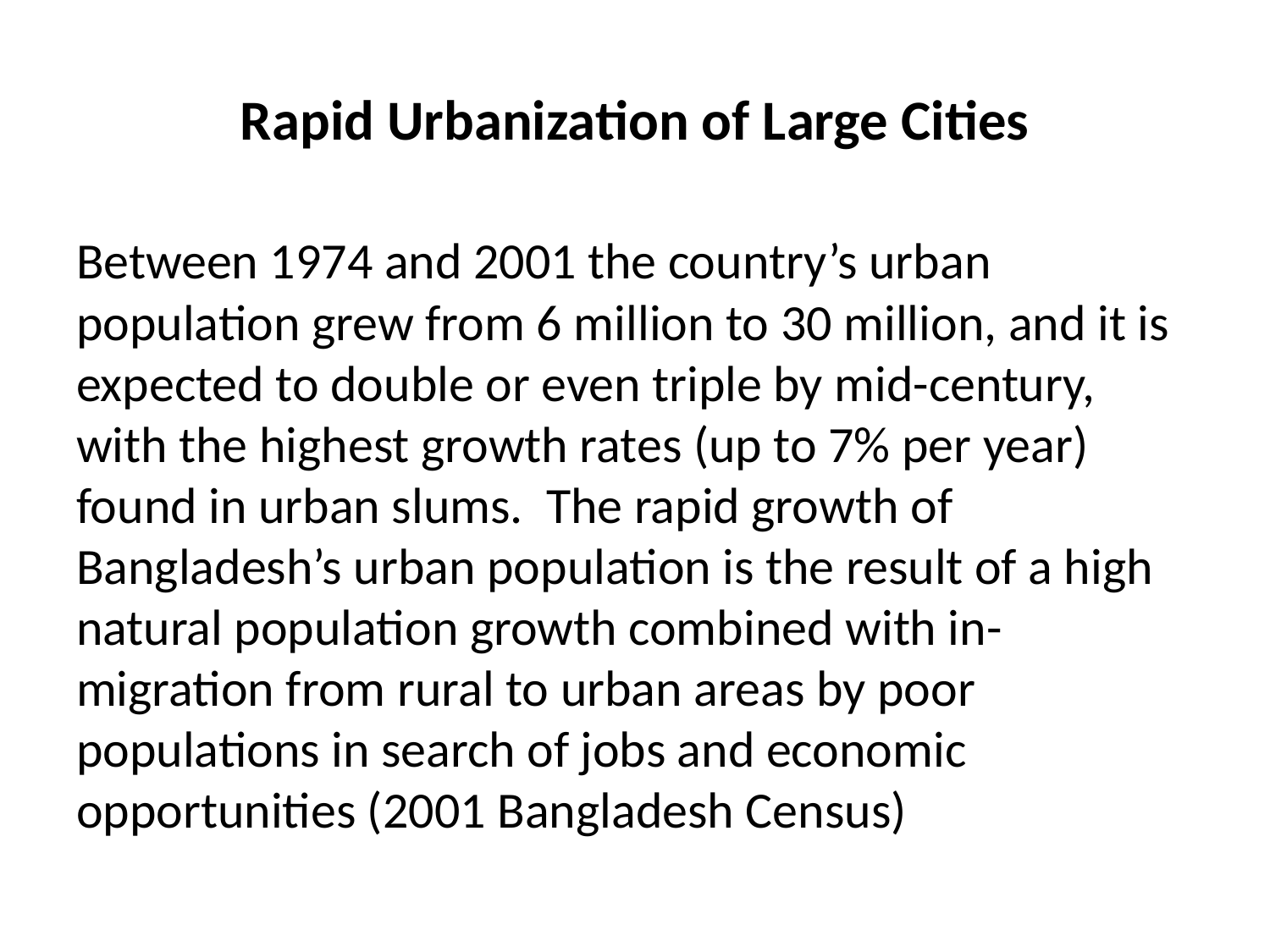

# Rapid Urbanization of Large Cities
Between 1974 and 2001 the country’s urban population grew from 6 million to 30 million, and it is expected to double or even triple by mid-century, with the highest growth rates (up to 7% per year) found in urban slums.  The rapid growth of Bangladesh’s urban population is the result of a high natural population growth combined with in-migration from rural to urban areas by poor populations in search of jobs and economic opportunities (2001 Bangladesh Census)